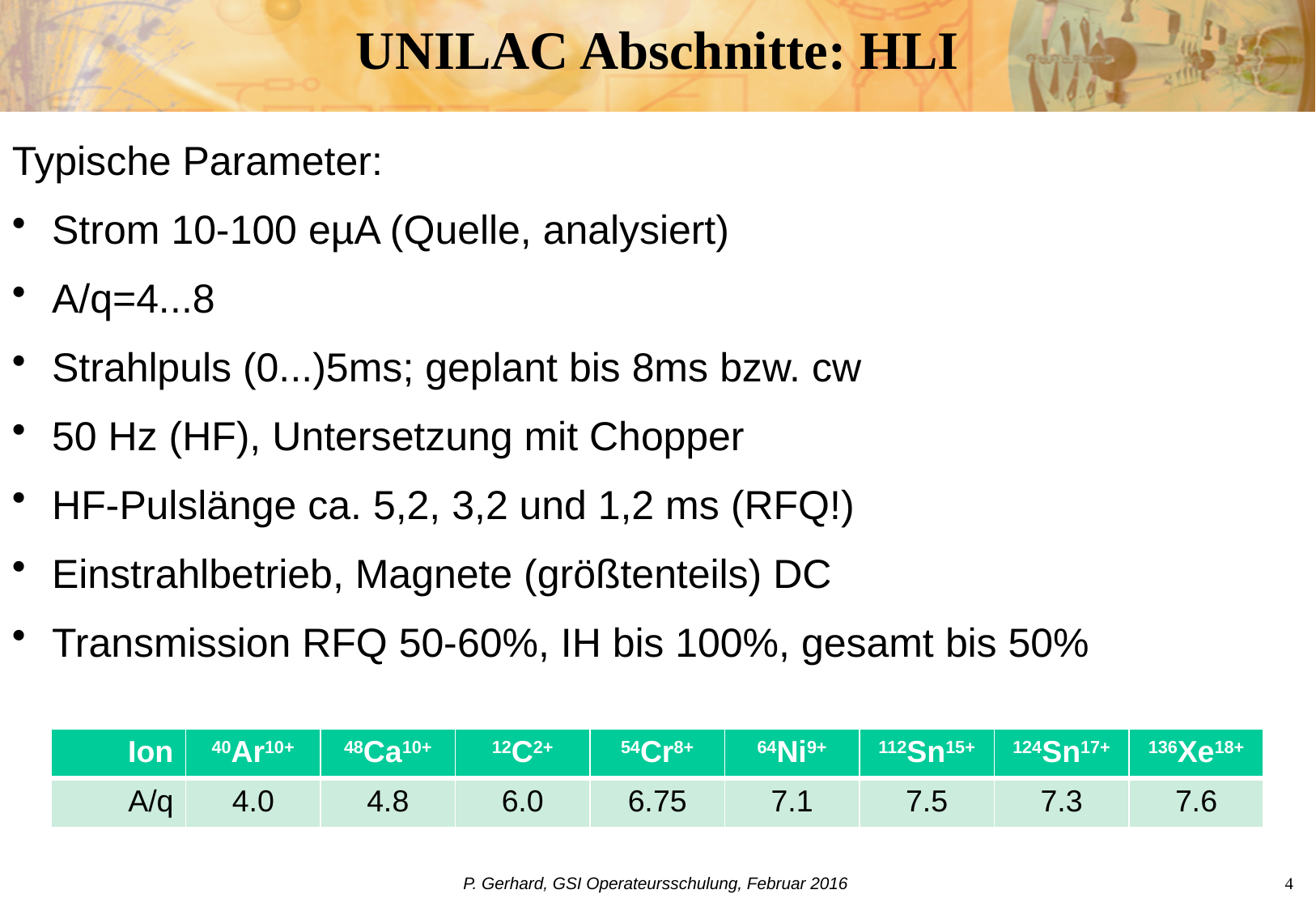

# UNILAC Abschnitte: HLI
Typische Parameter:
 Strom 10-100 eµA (Quelle, analysiert)
 A/q=4...8
 Strahlpuls (0...)5ms; geplant bis 8ms bzw. cw
 50 Hz (HF), Untersetzung mit Chopper
 HF-Pulslänge ca. 5,2, 3,2 und 1,2 ms (RFQ!)
 Einstrahlbetrieb, Magnete (größtenteils) DC
 Transmission RFQ 50-60%, IH bis 100%, gesamt bis 50%
| Ion | 40Ar10+ | 48Ca10+ | 12C2+ | 54Cr8+ | 64Ni9+ | 112Sn15+ | 124Sn17+ | 136Xe18+ |
| --- | --- | --- | --- | --- | --- | --- | --- | --- |
| A/q | 4.0 | 4.8 | 6.0 | 6.75 | 7.1 | 7.5 | 7.3 | 7.6 |
P. Gerhard, GSI Operateursschulung, Februar 2016
4